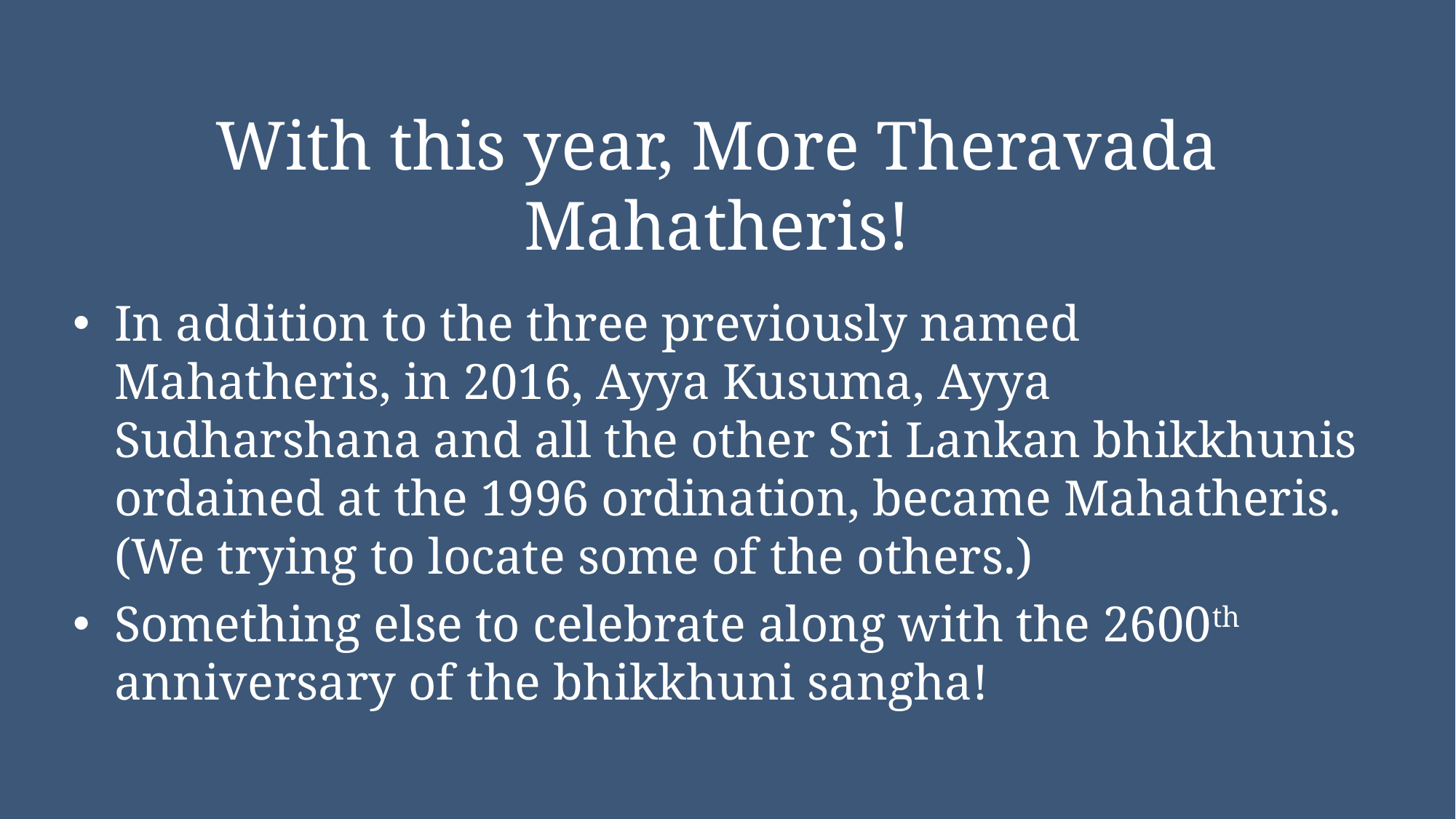

# With this year, More Theravada Mahatheris!
In addition to the three previously named Mahatheris, in 2016, Ayya Kusuma, Ayya Sudharshana and all the other Sri Lankan bhikkhunis ordained at the 1996 ordination, became Mahatheris.  (We trying to locate some of the others.)
Something else to celebrate along with the 2600th  anniversary of the bhikkhuni sangha!